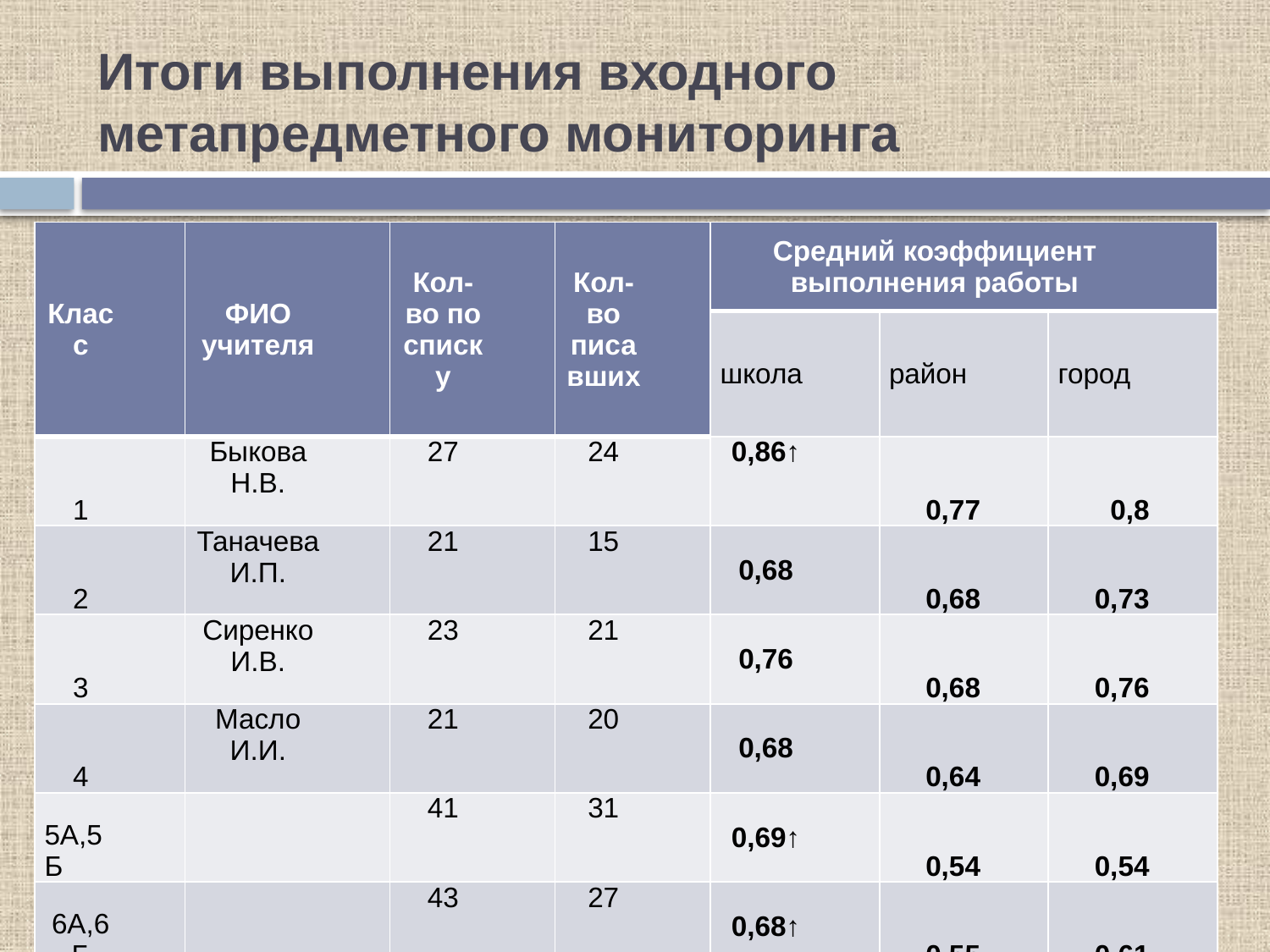

# Итоги выполнения входного метапредметного мониторинга
| Класс | ФИО учителя | Кол-во по списку | Кол-во писавших | Средний коэффициент выполнения работы |  |  |
| --- | --- | --- | --- | --- | --- | --- |
|  |  |  |  | школа | район | город |
| 1 | Быкова Н.В. | 27 | 24 | 0,86↑ | 0,77 | 0,8 |
| 2 | Таначева И.П. | 21 | 15 | 0,68 | 0,68 | 0,73 |
| 3 | Сиренко И.В. | 23 | 21 | 0,76 | 0,68 | 0,76 |
| 4 | Масло И.И. | 21 | 20 | 0,68 | 0,64 | 0,69 |
| 5А,5Б |  | 41 | 31 | 0,69↑ | 0,54 | 0,54 |
| 6А,6Б |  | 43 | 27 | 0,68↑ | 0,55 | 0,61 |